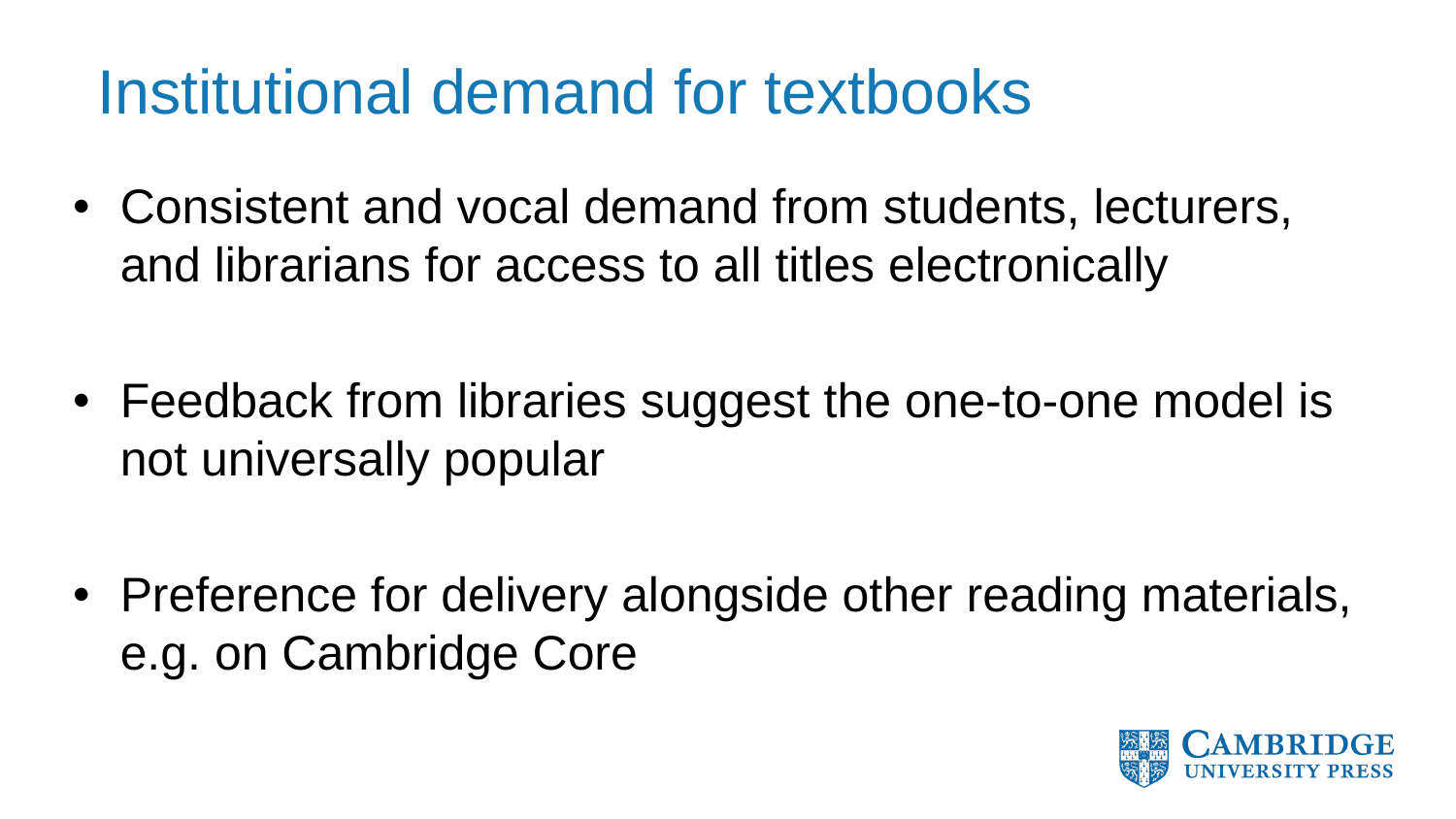

# Institutional demand for textbooks
Consistent and vocal demand from students, lecturers, and librarians for access to all titles electronically

Feedback from libraries suggest the one-to-one model is not universally popular

Preference for delivery alongside other reading materials, e.g. on Cambridge Core